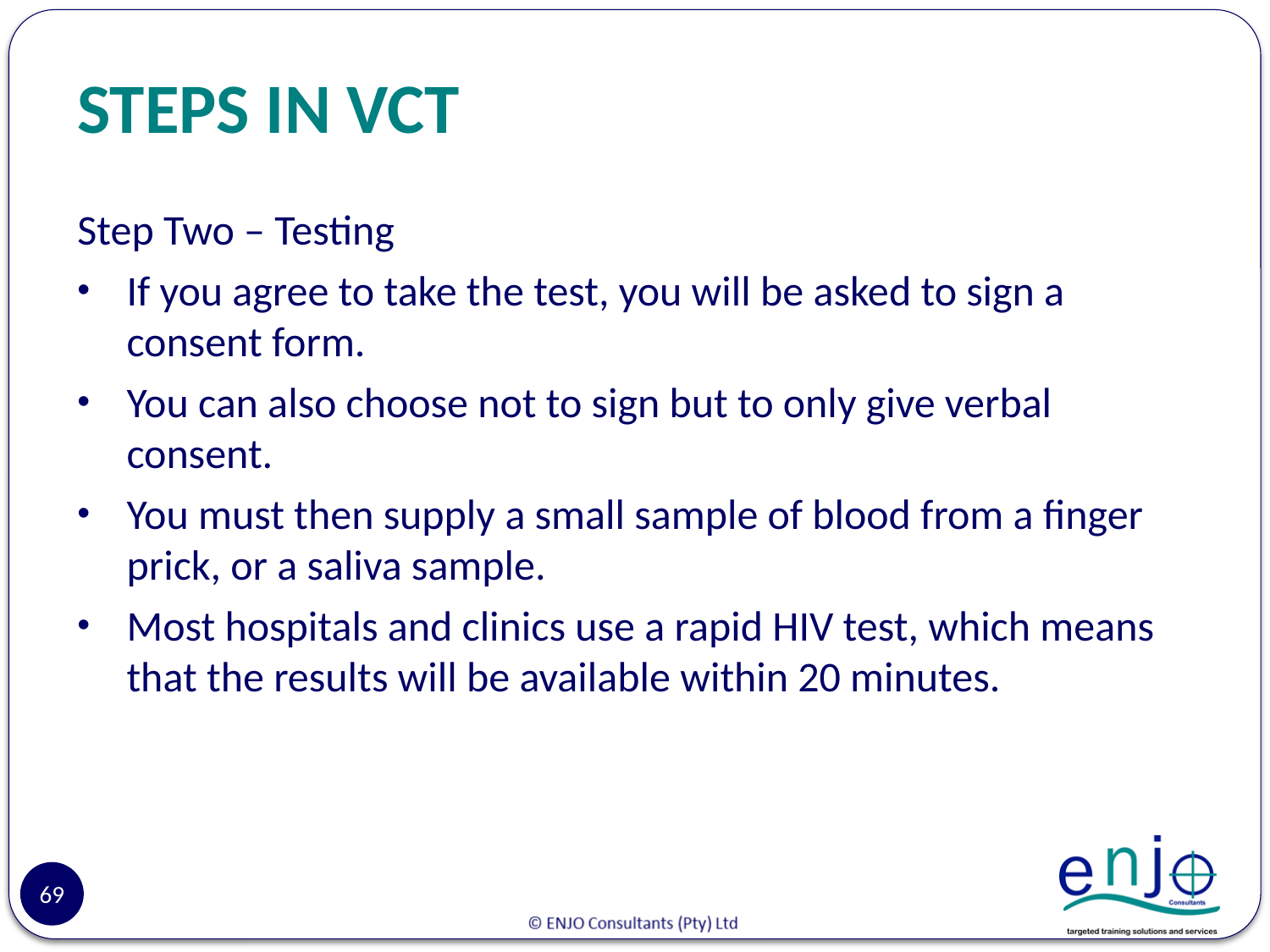

# STEPS IN VCT
Step Two – Testing
If you agree to take the test, you will be asked to sign a consent form.
You can also choose not to sign but to only give verbal consent.
You must then supply a small sample of blood from a finger prick, or a saliva sample.
Most hospitals and clinics use a rapid HIV test, which means that the results will be available within 20 minutes.
69